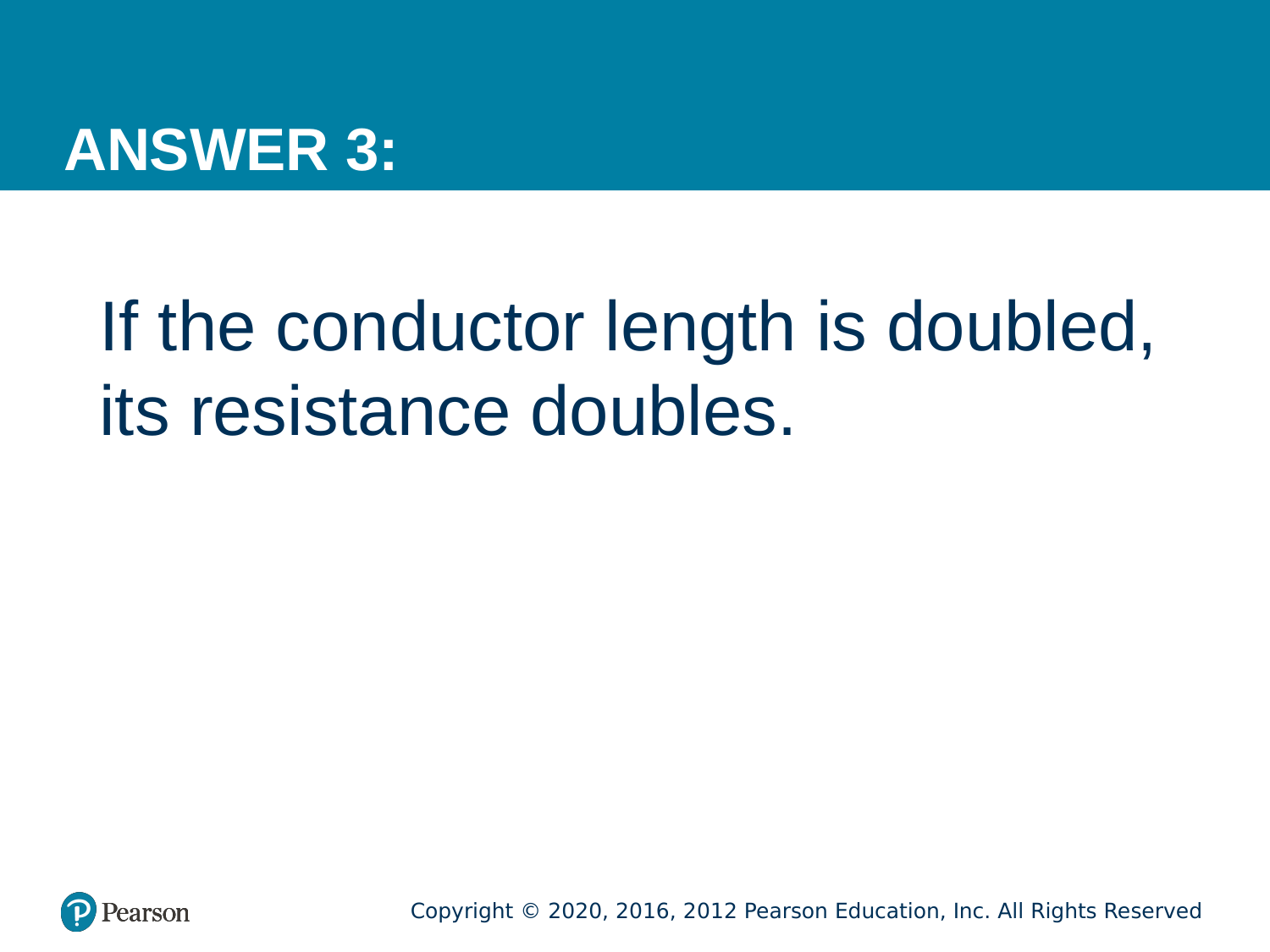

# ANSWER 3:
If the conductor length is doubled, its resistance doubles.